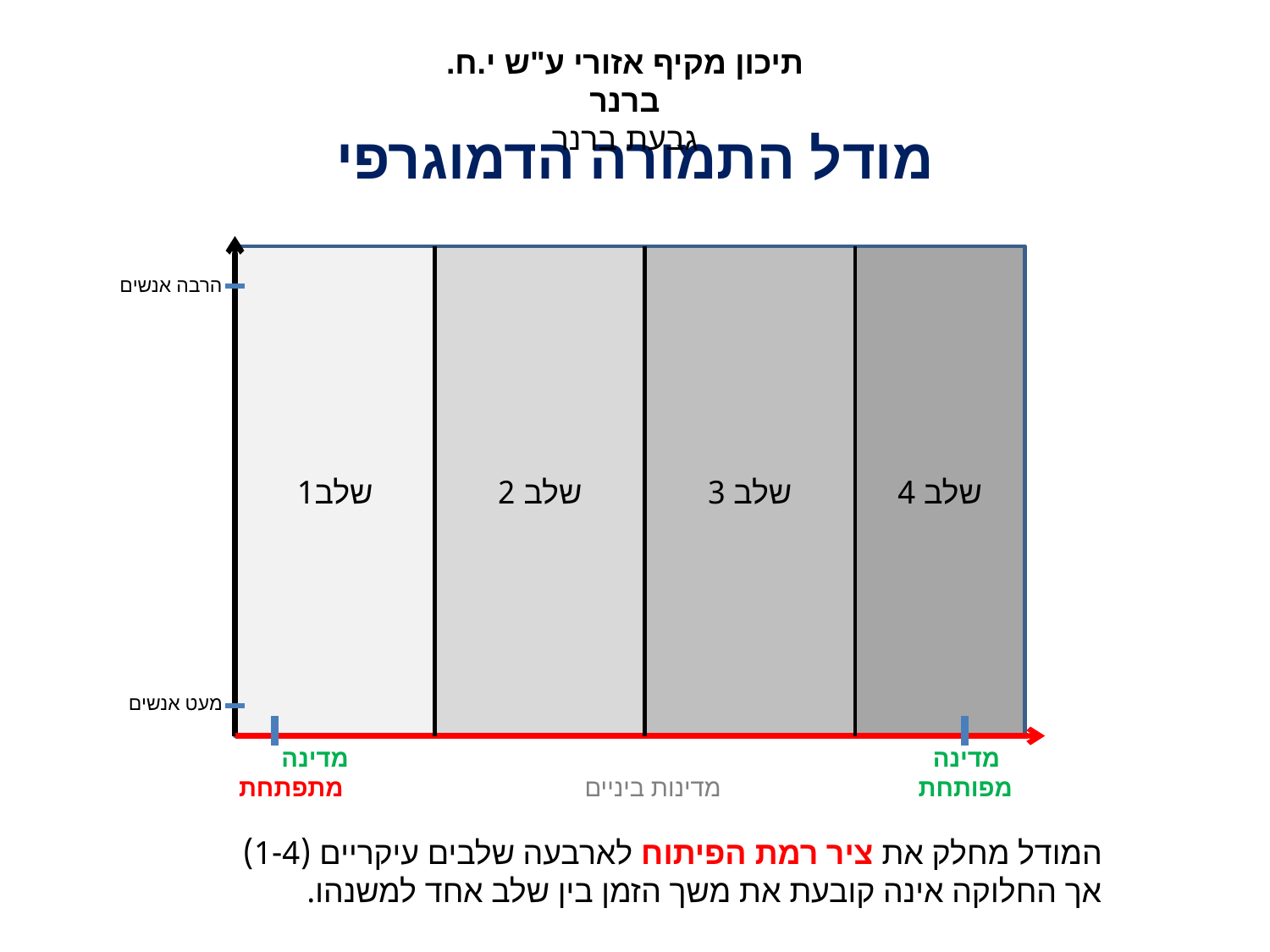

תיכון מקיף אזורי ע"ש י.ח. ברנר
גבעת ברנר
מודל התמורה הדמוגרפי
הרבה אנשים

מעט אנשים
שלב1
שלב 2
שלב 3
שלב 4
  מדינה                                                                                            מדינה
מפותחת                               מדינות ביניים                                      מתפתחת
המודל מחלק את ציר רמת הפיתוח לארבעה שלבים עיקריים (1-4)
אך החלוקה אינה קובעת את משך הזמן בין שלב אחד למשנהו.